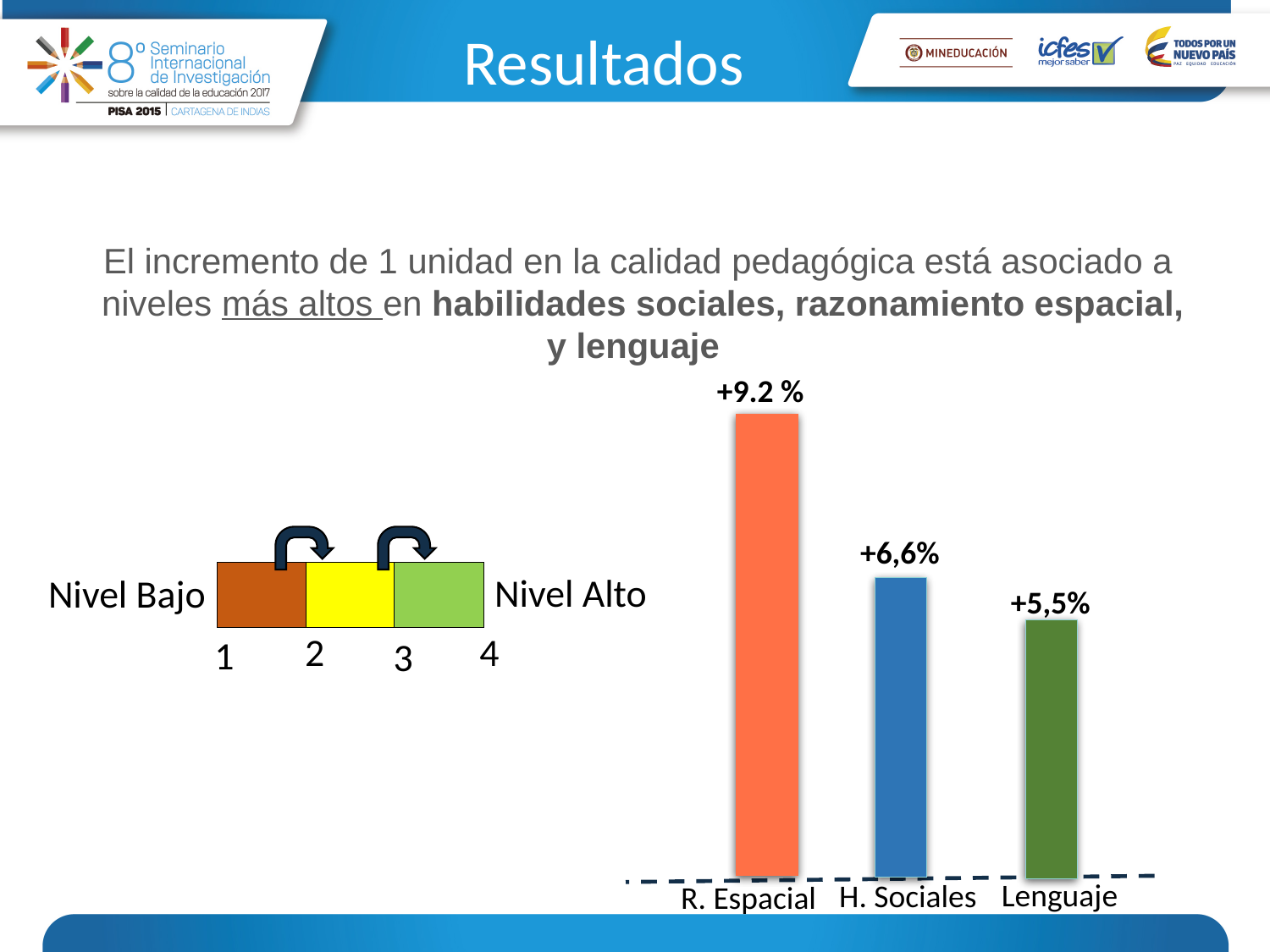

Resultados
El incremento de 1 unidad en la calidad pedagógica está asociado a
 niveles más altos en habilidades sociales, razonamiento espacial, y lenguaje
+9.2 %

+6,6%

Nivel Alto
Nivel Bajo
2
4
1
3
+5,5%

2,39%
Lenguaje
H. Sociales
R. Espacial